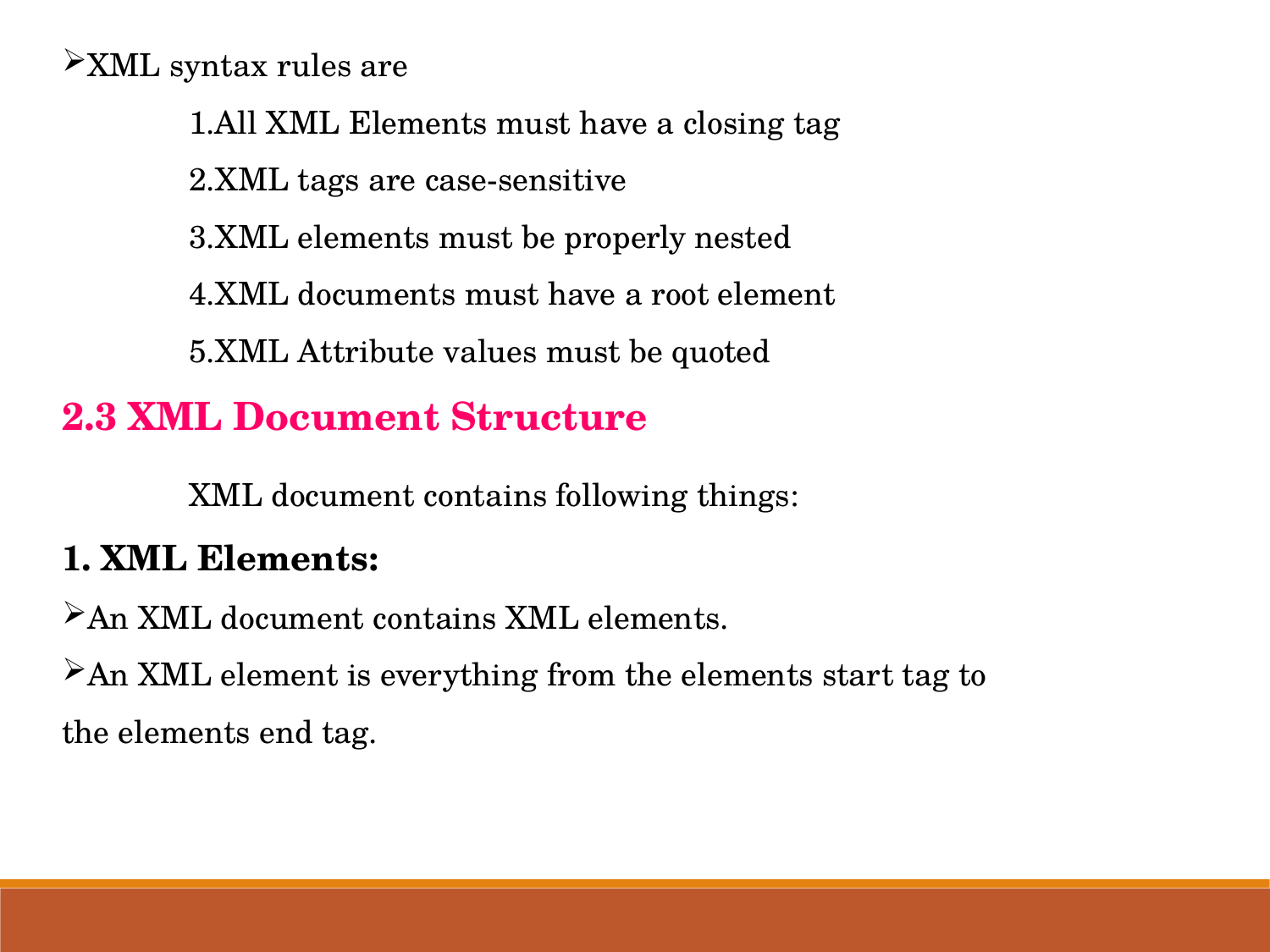

XML syntax rules are
	1.All XML Elements must have a closing tag
	2.XML tags are case-sensitive
	3.XML elements must be properly nested
	4.XML documents must have a root element
	5.XML Attribute values must be quoted
2.3 XML Document Structure
	XML document contains following things:
1. XML Elements:
An XML document contains XML elements.
An XML element is everything from the elements start tag to the elements end tag.